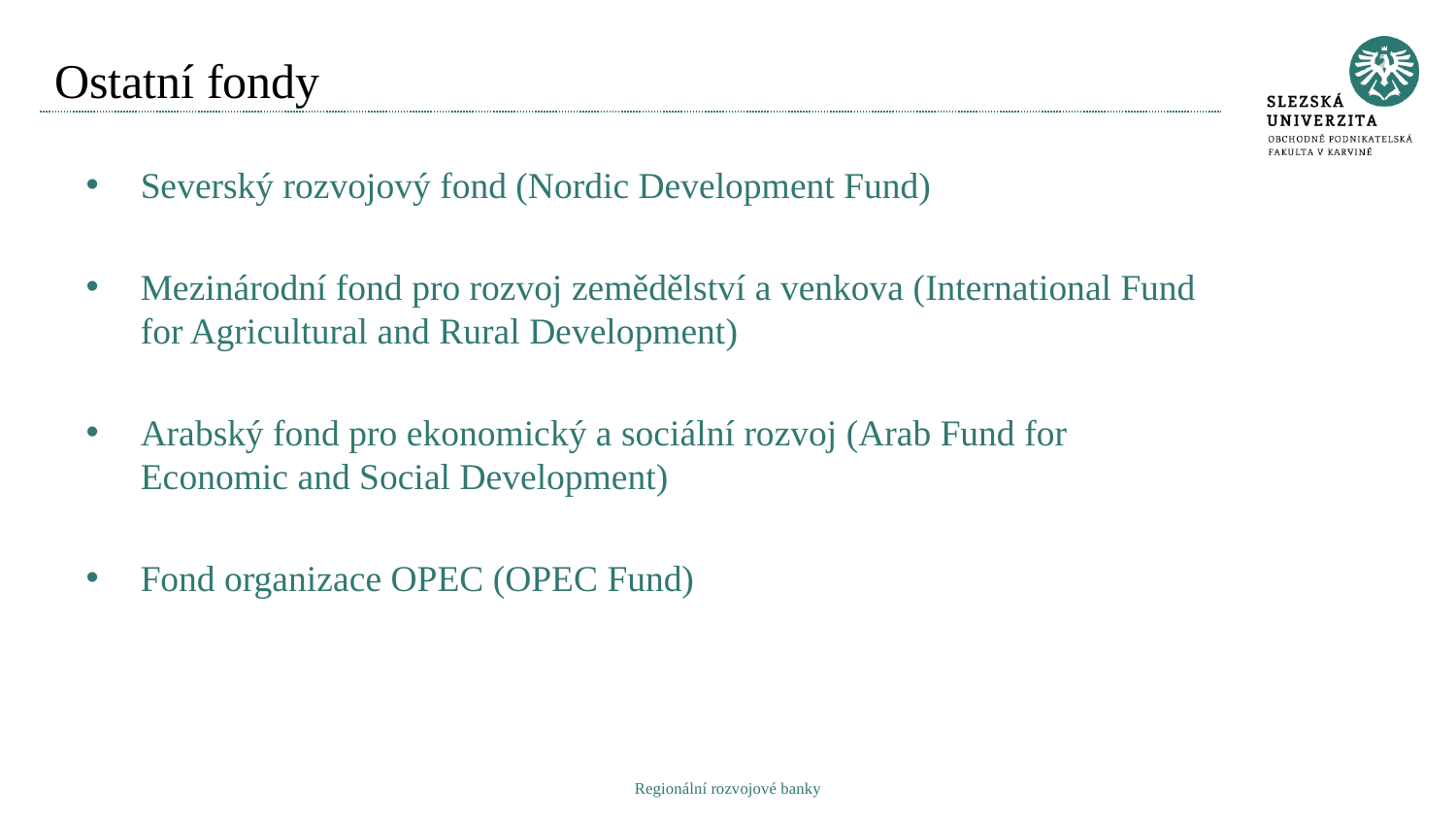

# Ostatní fondy
Severský rozvojový fond (Nordic Development Fund)

Mezinárodní fond pro rozvoj zemědělství a venkova (International Fund for Agricultural and Rural Development)

Arabský fond pro ekonomický a sociální rozvoj (Arab Fund for Economic and Social Development)

Fond organizace OPEC (OPEC Fund)